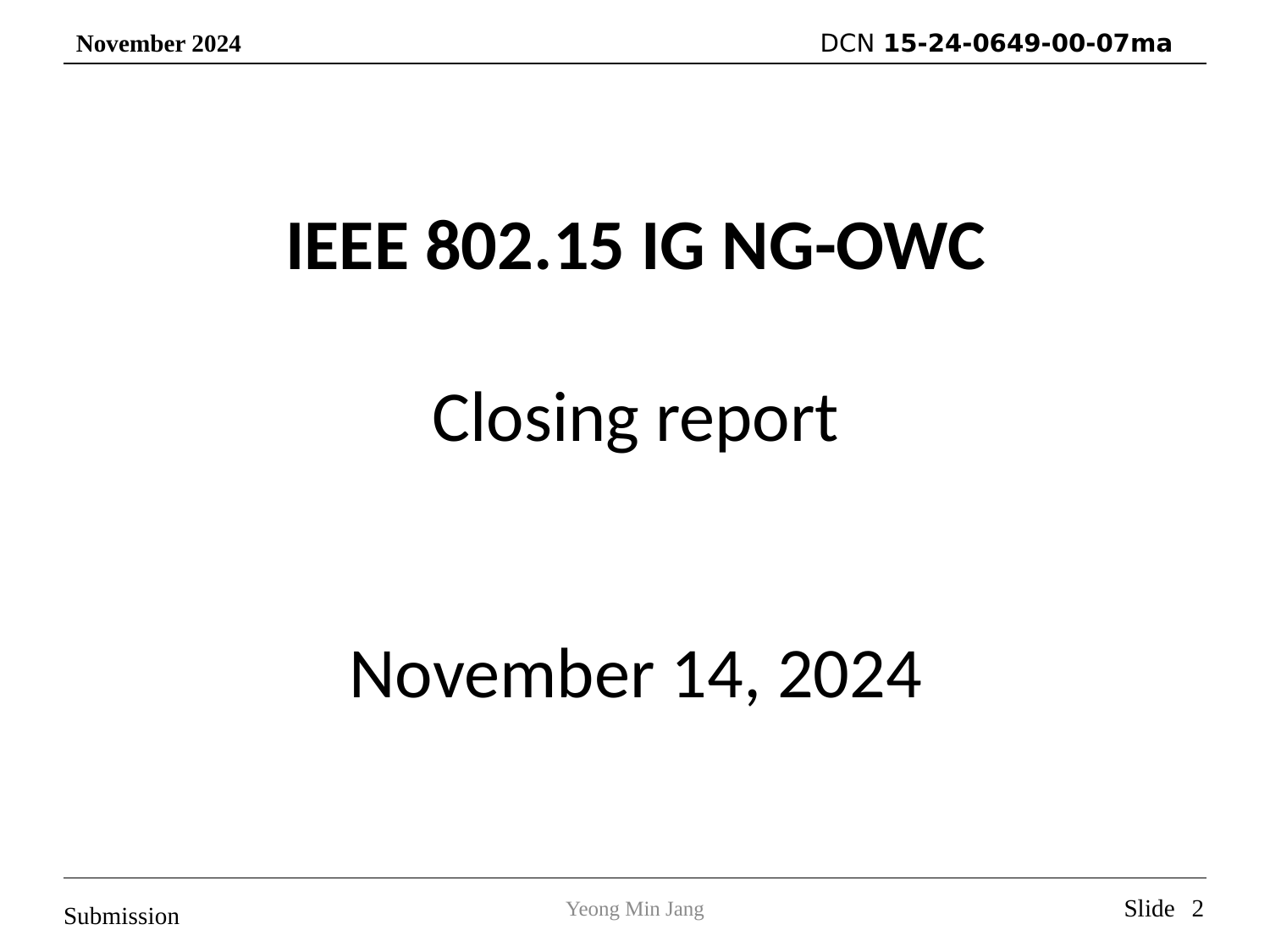

IEEE 802.15 IG NG-OWC
Closing report
November 14, 2024